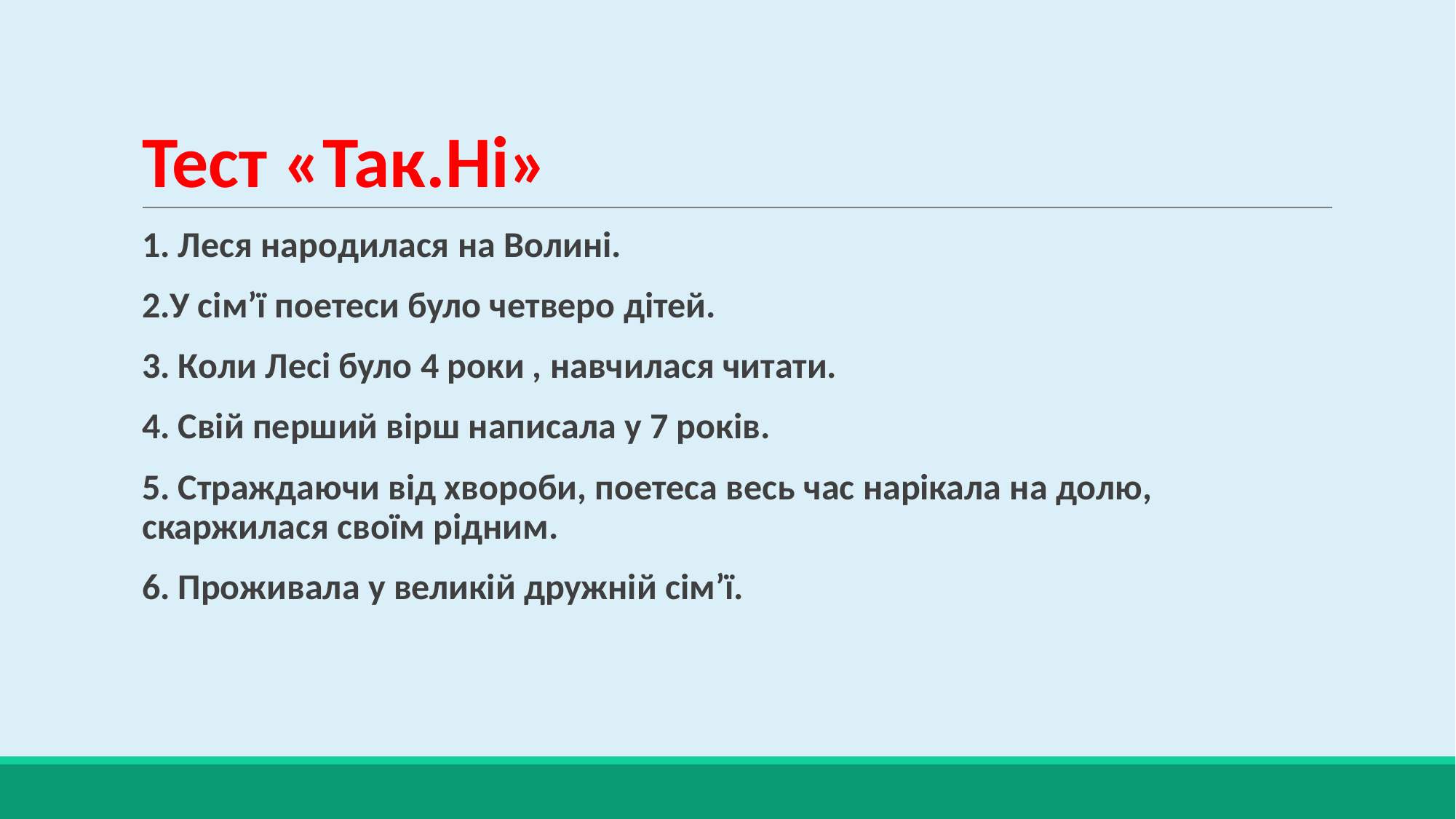

# Тест «Так.Ні»
1. Леся народилася на Волині.
2.У сім’ї поетеси було четверо дітей.
3. Коли Лесі було 4 роки , навчилася читати.
4. Свій перший вірш написала у 7 років.
5. Страждаючи від хвороби, поетеса весь час нарікала на долю, скаржилася своїм рідним.
6. Проживала у великій дружній сім’ї.